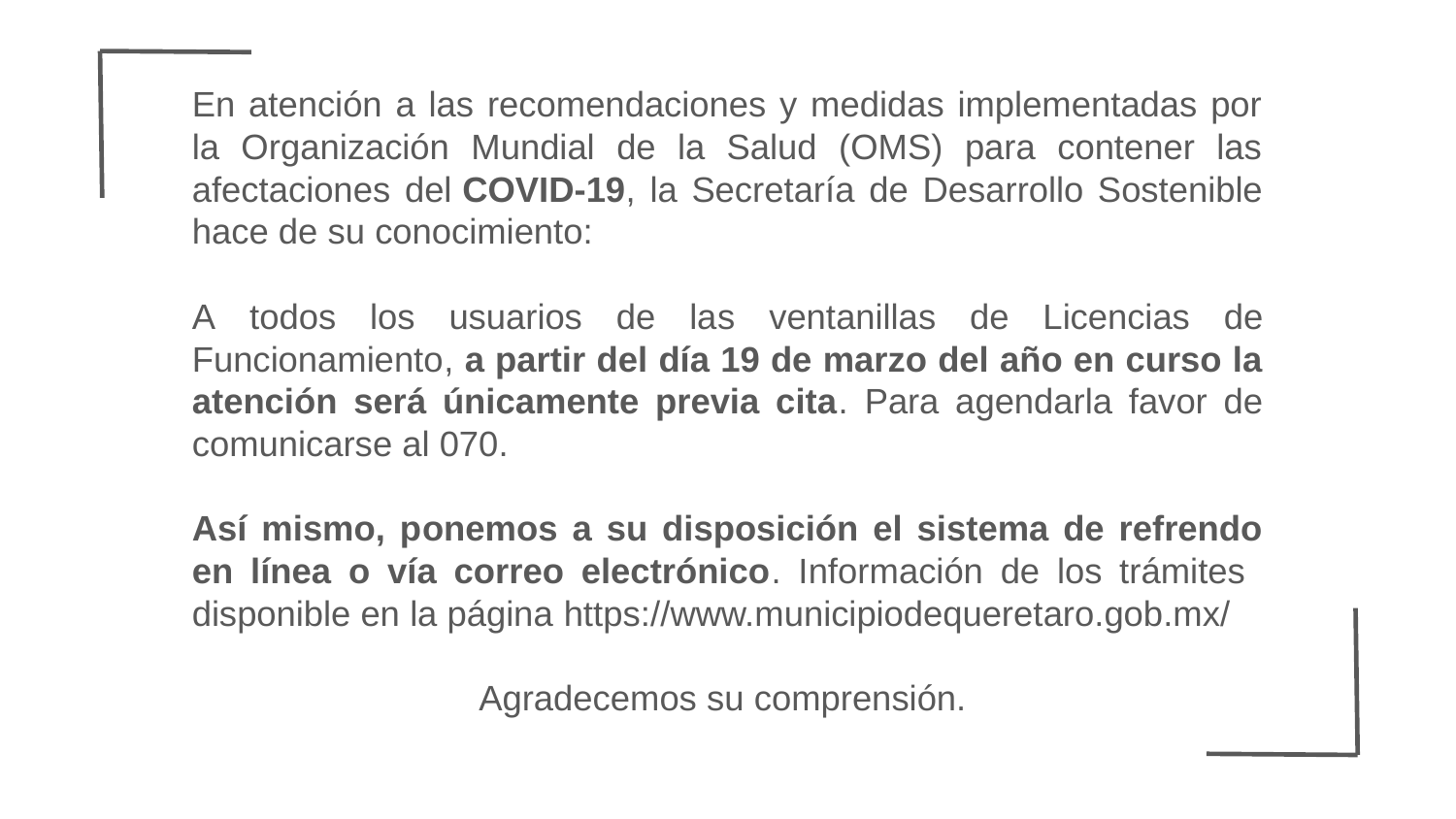

En atención a las recomendaciones y medidas implementadas por la Organización Mundial de la Salud (OMS) para contener las afectaciones del COVID-19, la Secretaría de Desarrollo Sostenible hace de su conocimiento:

A todos los usuarios de las ventanillas de Licencias de Funcionamiento, a partir del día 19 de marzo del año en curso la atención será únicamente previa cita. Para agendarla favor de comunicarse al 070.

Así mismo, ponemos a su disposición el sistema de refrendo en línea o vía correo electrónico. Información de los trámites  disponible en la página https://www.municipiodequeretaro.gob.mx/
Agradecemos su comprensión.